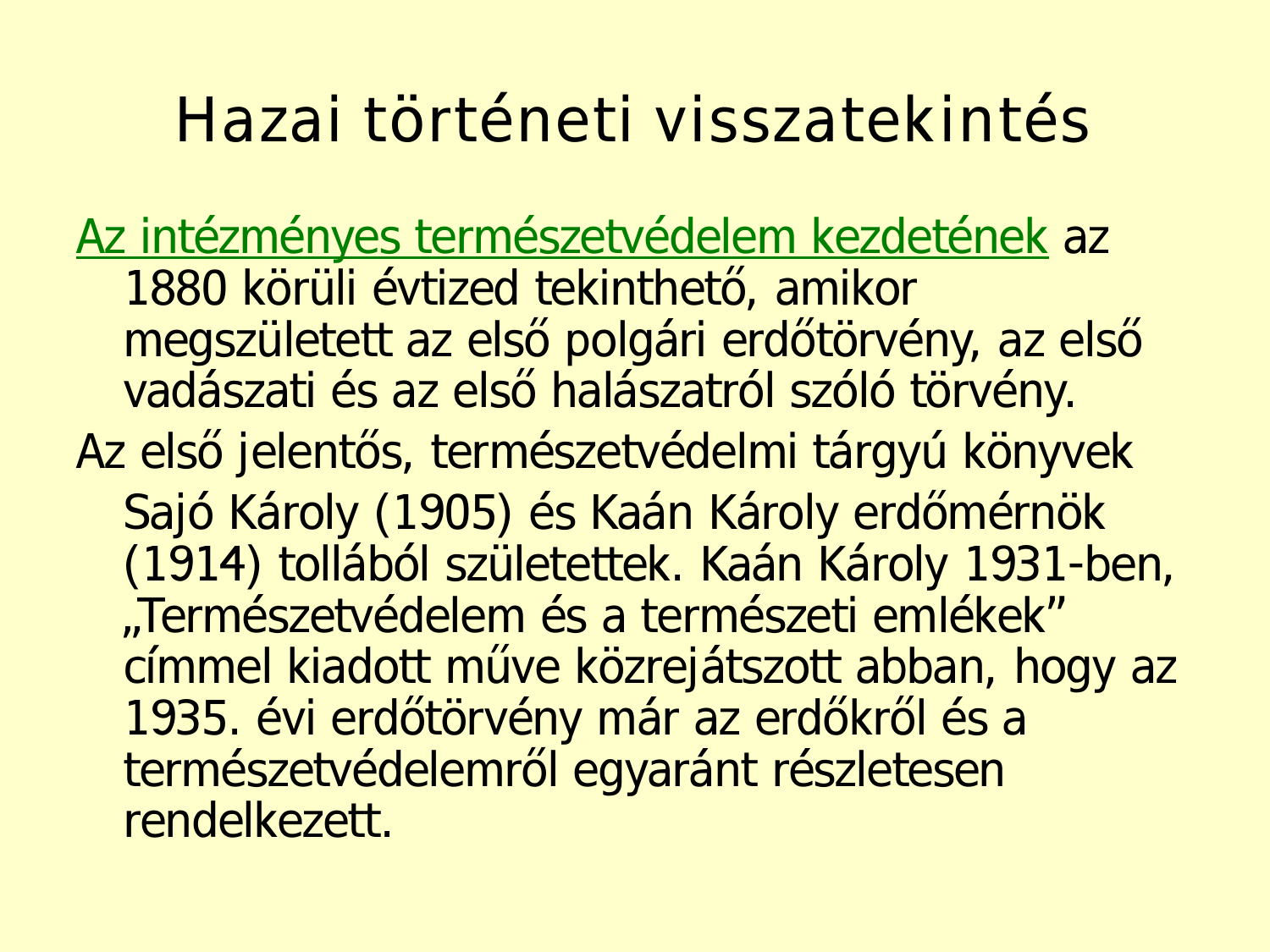

# Hazai történeti visszatekintés
Az intézményes természetvédelem kezdetének az 1880 körüli évtized tekinthető, amikor megszületett az első polgári erdőtörvény, az első vadászati és az első halászatról szóló törvény.
Az első jelentős, természetvédelmi tárgyú könyvek
	Sajó Károly (1905) és Kaán Károly erdőmérnök (1914) tollából születettek. Kaán Károly 1931-ben, „Természetvédelem és a természeti emlékek” címmel kiadott műve közrejátszott abban, hogy az 1935. évi erdőtörvény már az erdőkről és a természetvédelemről egyaránt részletesen rendelkezett.